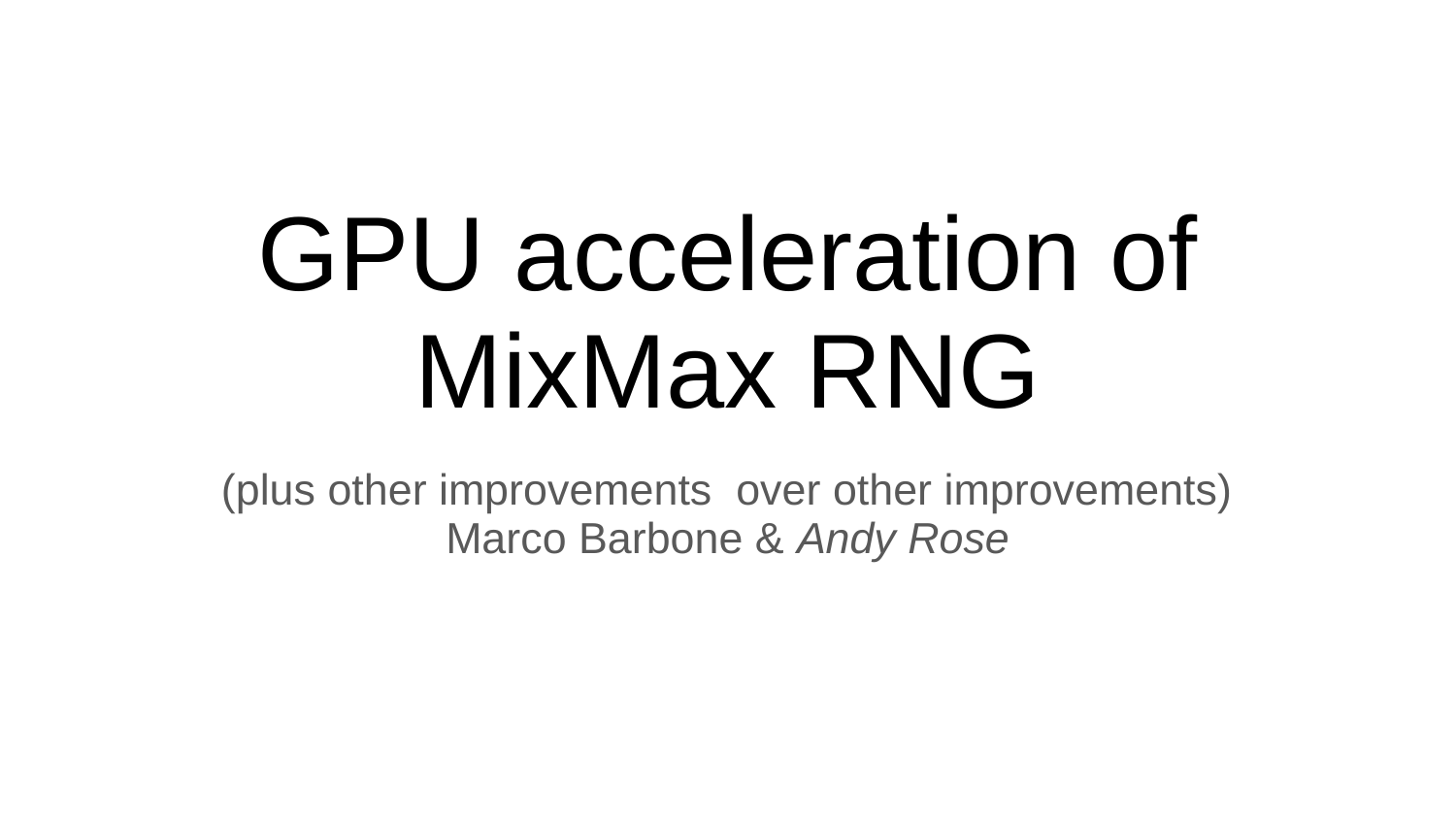

# GPU acceleration of MixMax RNG
(plus other improvements  over other improvements)
Marco Barbone & Andy Rose